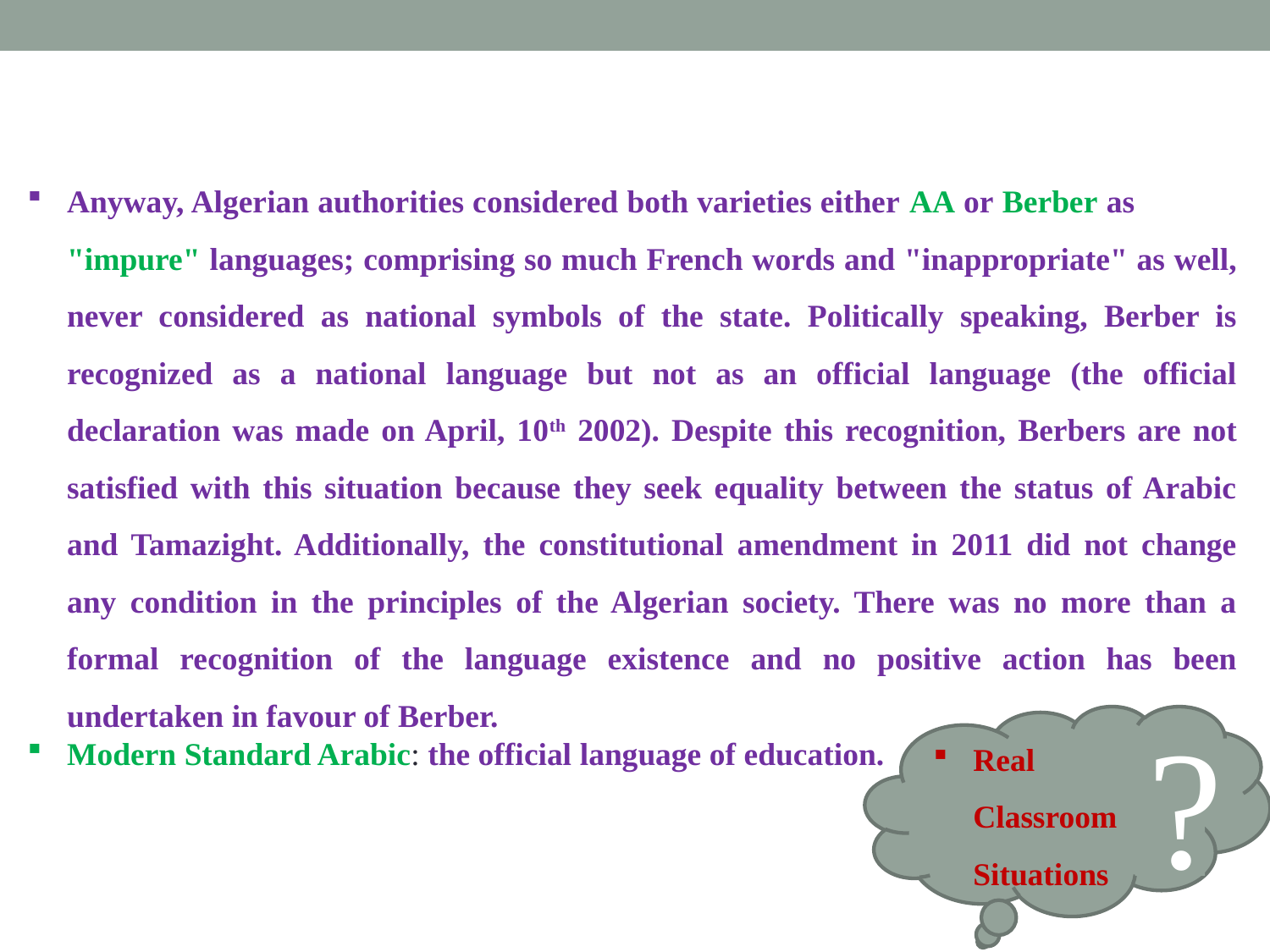

Anyway, Algerian authorities considered both varieties either AA or Berber as             "impure" languages; comprising so much French words and "inappropriate" as well, never considered as national symbols of the state. Politically speaking, Berber is recognized as a national language but not as an official language (the official declaration was made on April, 10th 2002). Despite this recognition, Berbers are not satisfied with this situation because they seek equality between the status of Arabic and Tamazight. Additionally, the constitutional amendment in 2011 did not change any condition in the principles of the Algerian society. There was no more than a formal recognition of the language existence and no positive action has been undertaken in favour of Berber.
Modern Standard Arabic: the official language of education.

Real Classroom Situations
?